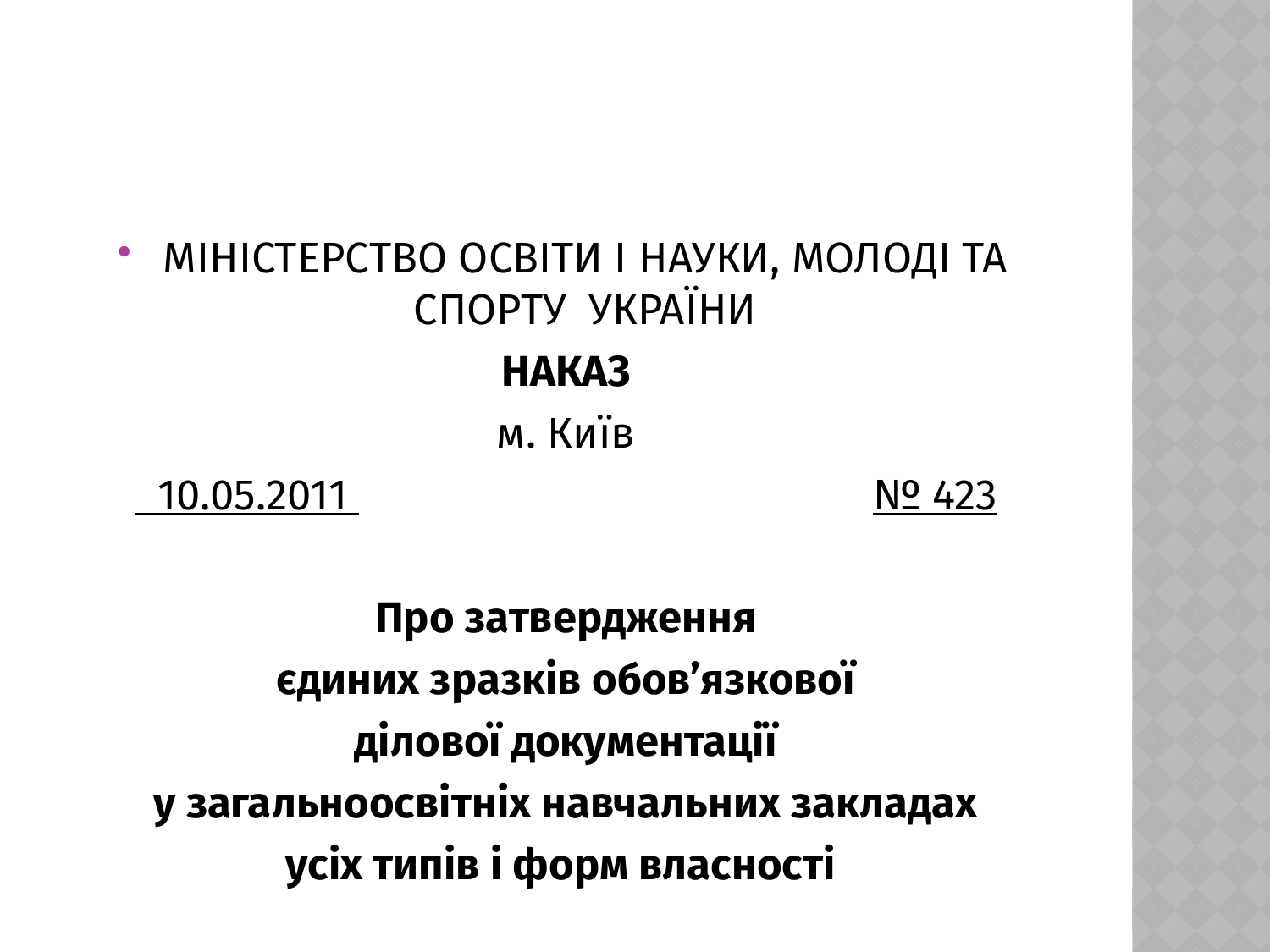

#
МІНІСТЕРСТВО ОСВІТИ І НАУКИ, МОЛОДІ ТА СПОРТУ  УКРАЇНИ
НАКАЗ
м. Київ
  10.05.2011                                              № 423

Про затвердження
єдиних зразків обов’язкової
ділової документації
у загальноосвітніх навчальних закладах
усіх типів і форм власності